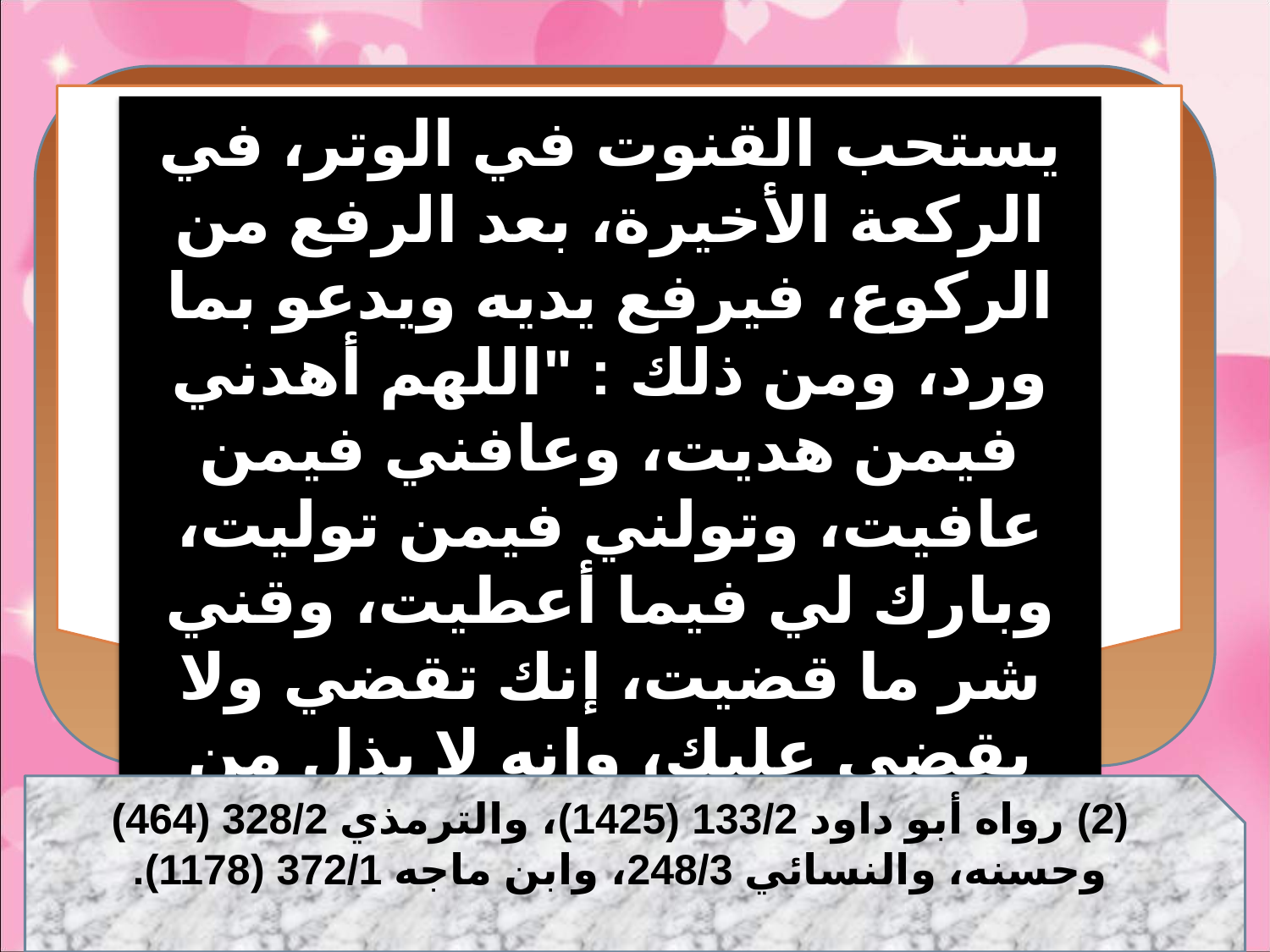

يستحب القنوت في الوتر، في الركعة الأخيرة، بعد الرفع من الركوع، فيرفع يديه ويدعو بما ورد، ومن ذلك : "اللهم أهدني فيمن هديت، وعافني فيمن عافيت، وتولني فيمن توليت، وبارك لي فيما أعطيت، وقني شر ما قضيت، إنك تقضي ولا يقضى عليك، وإنه لا يذل من واليْت، ولا يعز من عاديت، تباركت ربنا وتعاليْت".(2)

(2) رواه أبو داود 133/2 (1425)، والترمذي 328/2 (464) وحسنه، والنسائي 248/3، وابن ماجه 372/1 (1178).